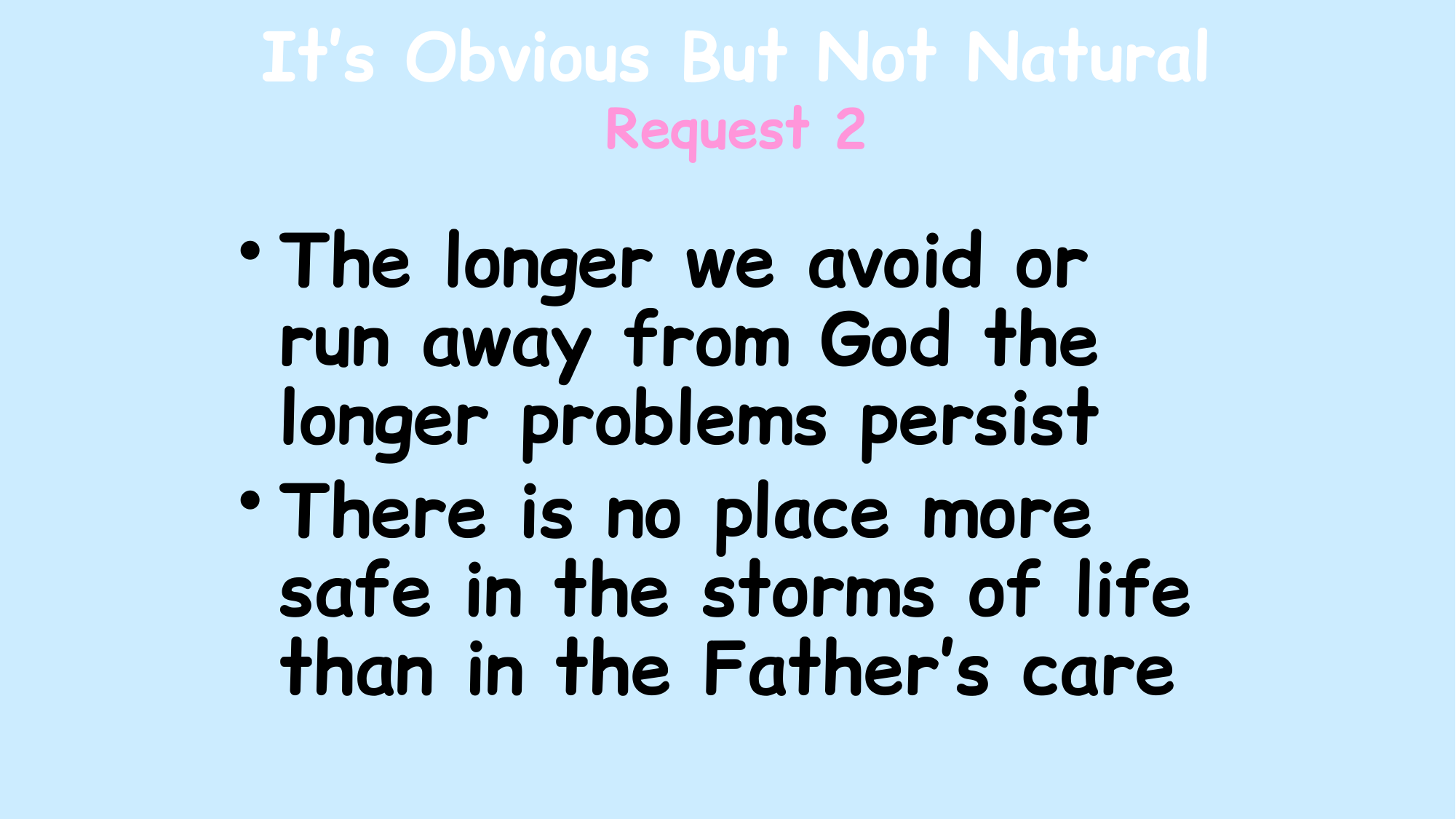

# It’s Obvious But Not Natural Request 2
The longer we avoid or run away from God the longer problems persist
There is no place more safe in the storms of life than in the Father’s care